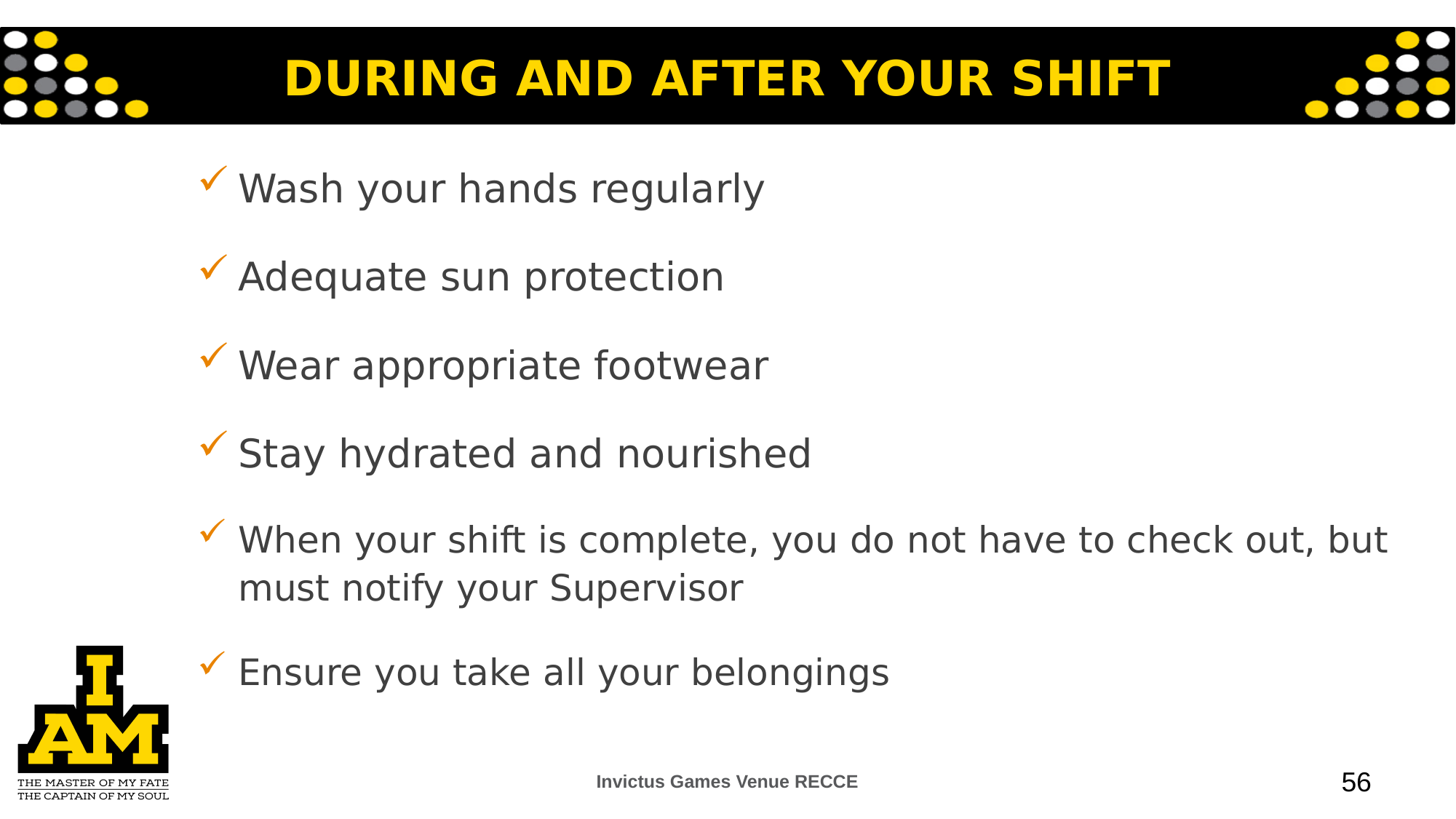

# DURING AND AFTER YOUR SHIFT
Wash your hands regularly
Adequate sun protection
Wear appropriate footwear
Stay hydrated and nourished
When your shift is complete, you do not have to check out, but must notify your Supervisor
Ensure you take all your belongings

Invictus Games Venue RECCE
56